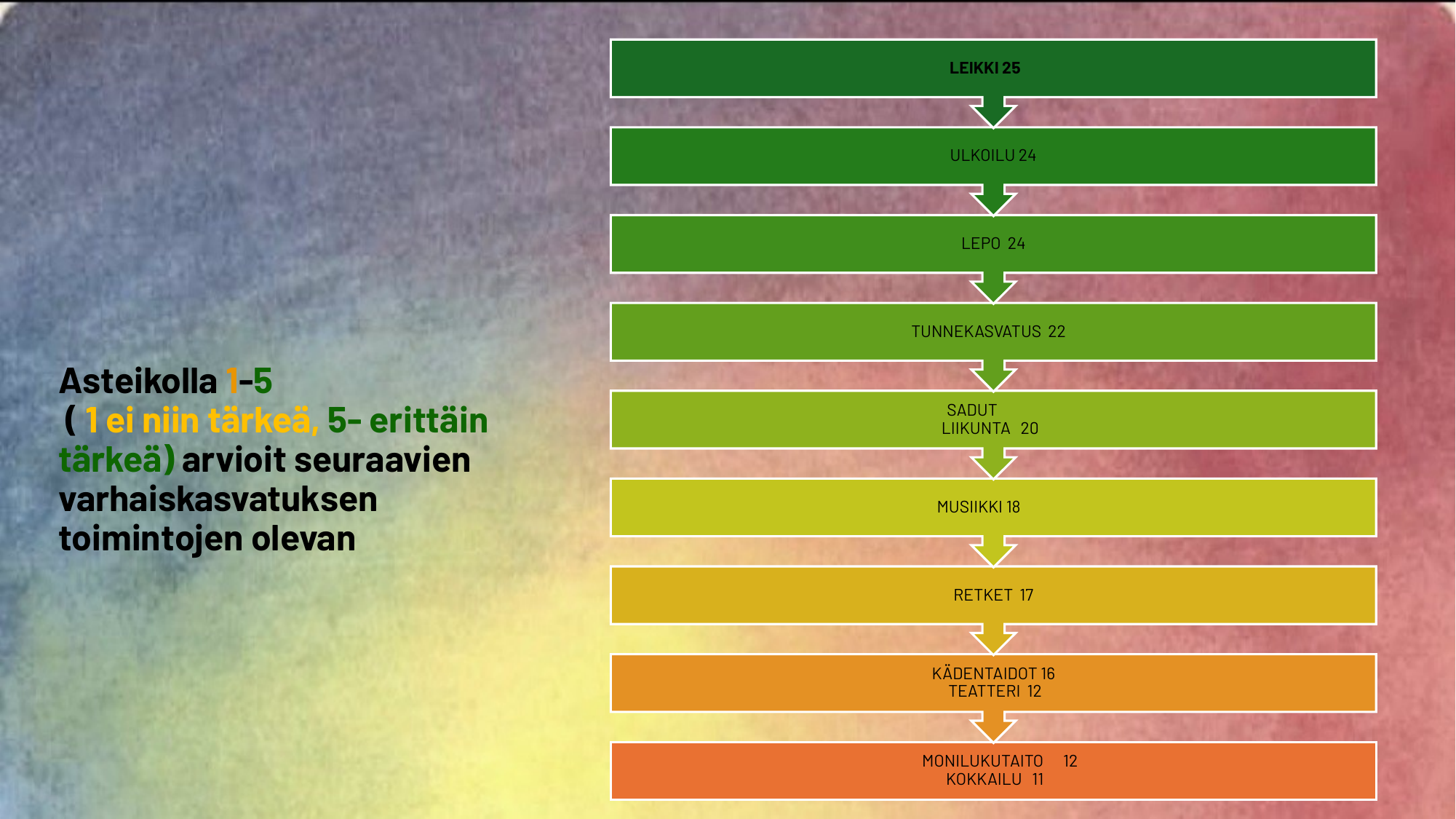

MONILUKUTAITO      12
 KOKKAILU   11
KÄDENTAIDOT 16
 TEATTERI  12
RETKET  17
                                                                               MUSIIKKI 18
                                                                                             SADUT                                                                                                          
LIIKUNTA   20
TUNNEKASVATUS  22
LEPO  24
ULKOILU 24
                                                                             LEIKKI 25
# Asteikolla 1-5  ( 1 ei niin tärkeä, 5- erittäin tärkeä) arvioit seuraavien varhaiskasvatuksen toimintojen olevan